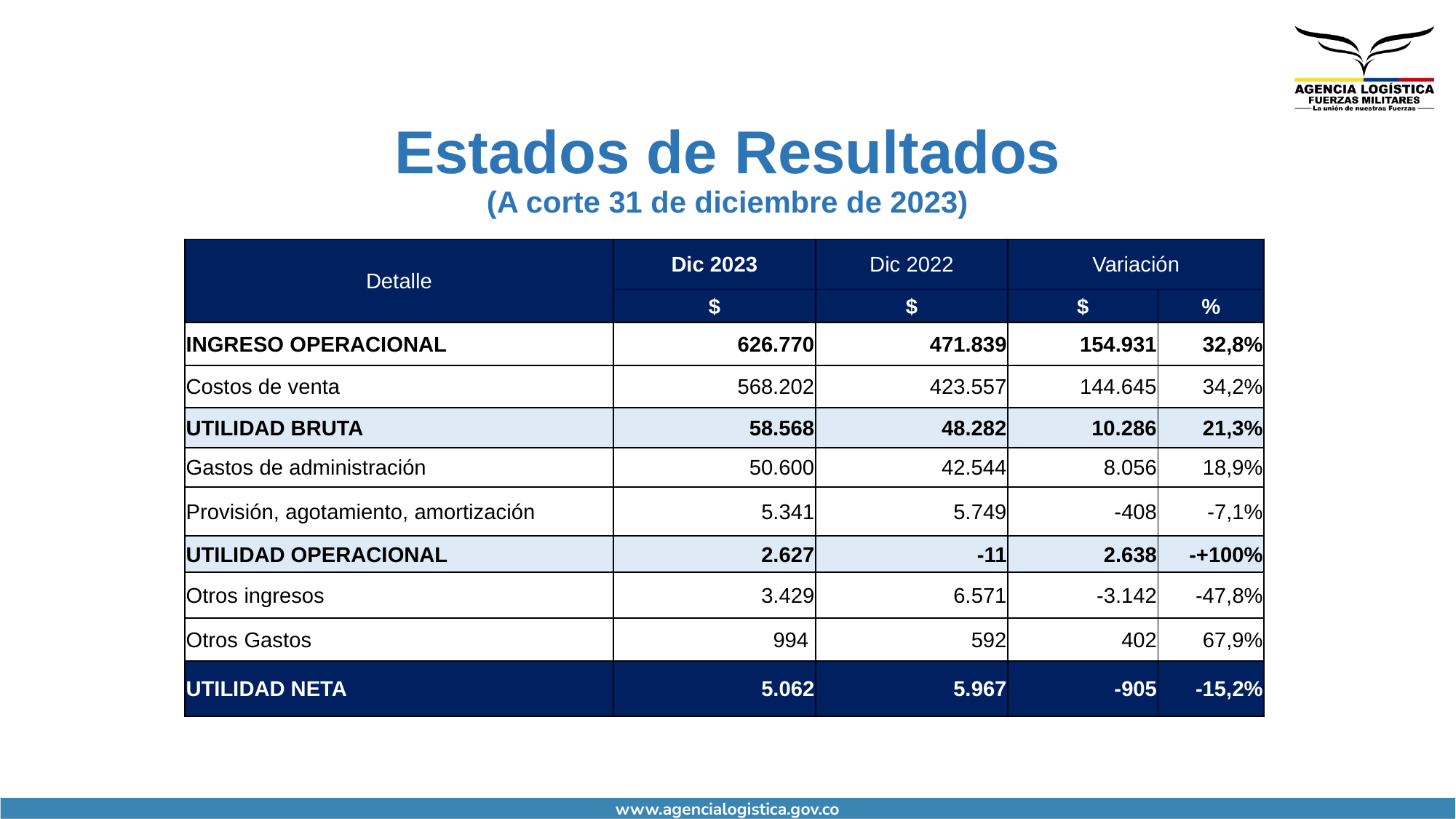

Estados de Resultados
(A corte 31 de diciembre de 2023)
| Detalle | Dic 2023 | Dic 2022 | Variación |  |
| --- | --- | --- | --- | --- |
|  | $ | $ | $ | % |
| INGRESO OPERACIONAL | 626.770 | 471.839 | 154.931 | 32,8% |
| Costos de venta | 568.202 | 423.557 | 144.645 | 34,2% |
| UTILIDAD BRUTA | 58.568 | 48.282 | 10.286 | 21,3% |
| Gastos de administración | 50.600 | 42.544 | 8.056 | 18,9% |
| Provisión, agotamiento, amortización | 5.341 | 5.749 | -408 | -7,1% |
| UTILIDAD OPERACIONAL | 2.627 | -11 | 2.638 | -+100% |
| Otros ingresos | 3.429 | 6.571 | -3.142 | -47,8% |
| Otros Gastos | 994 | 592 | 402 | 67,9% |
| UTILIDAD NETA | 5.062 | 5.967 | -905 | -15,2% |
www.agencialogistica.gov.co